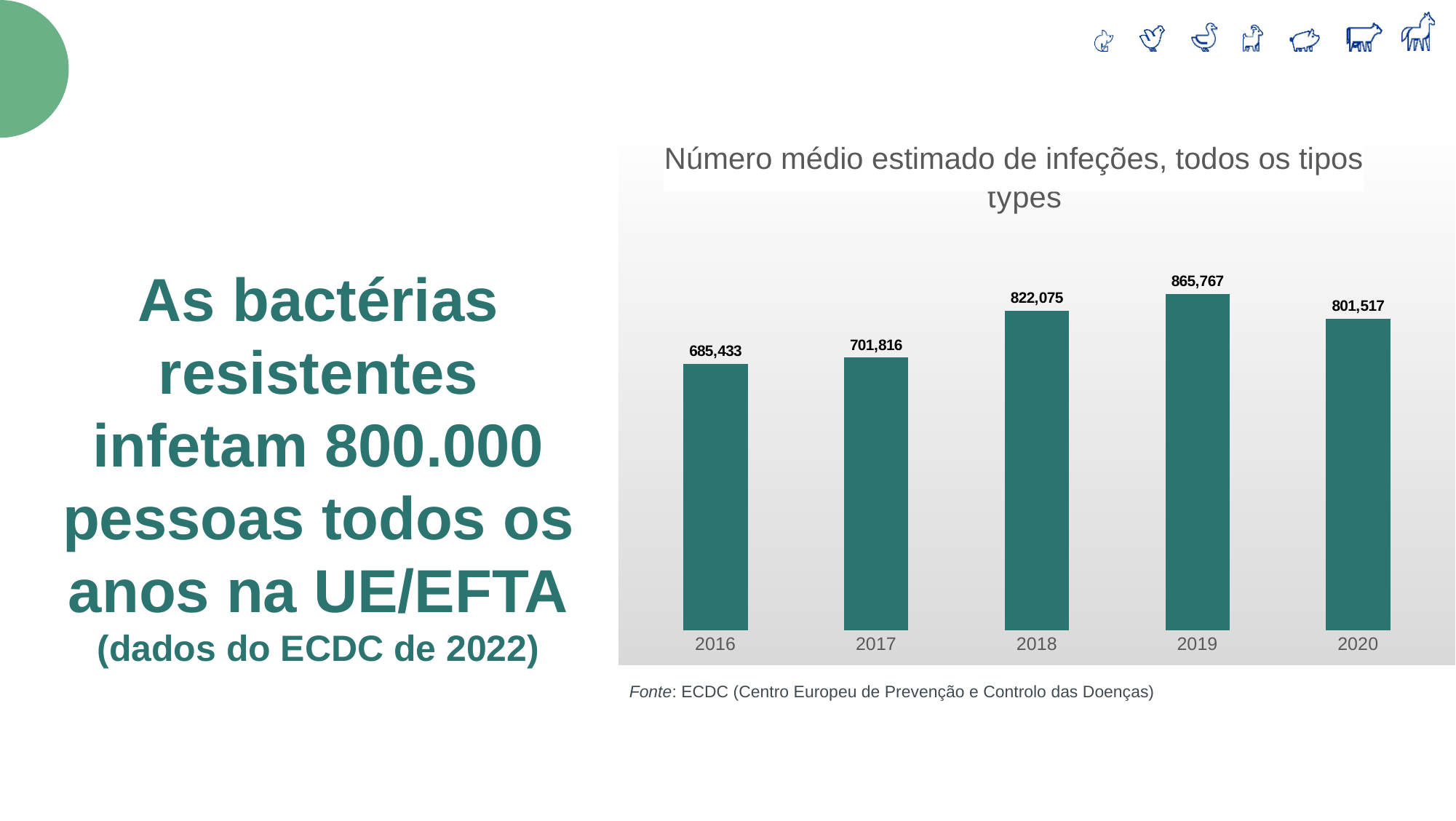

Número médio estimado de infeções, todos os tipos

### Chart: Estimated median number of infections, all types

| Category | Estimated median numbre of infections, all types |
|---|---|
| 2016 | 685433.0 |
| 2017 | 701816.0 |
| 2018 | 822075.0 |
| 2019 | 865767.0 |
| 2020 | 801517.0 |
As bactérias resistentes infetam 800.000 pessoas todos os anos na UE/EFTA
(dados do ECDC de 2022)
Fonte: ECDC (Centro Europeu de Prevenção e Controlo das Doenças)